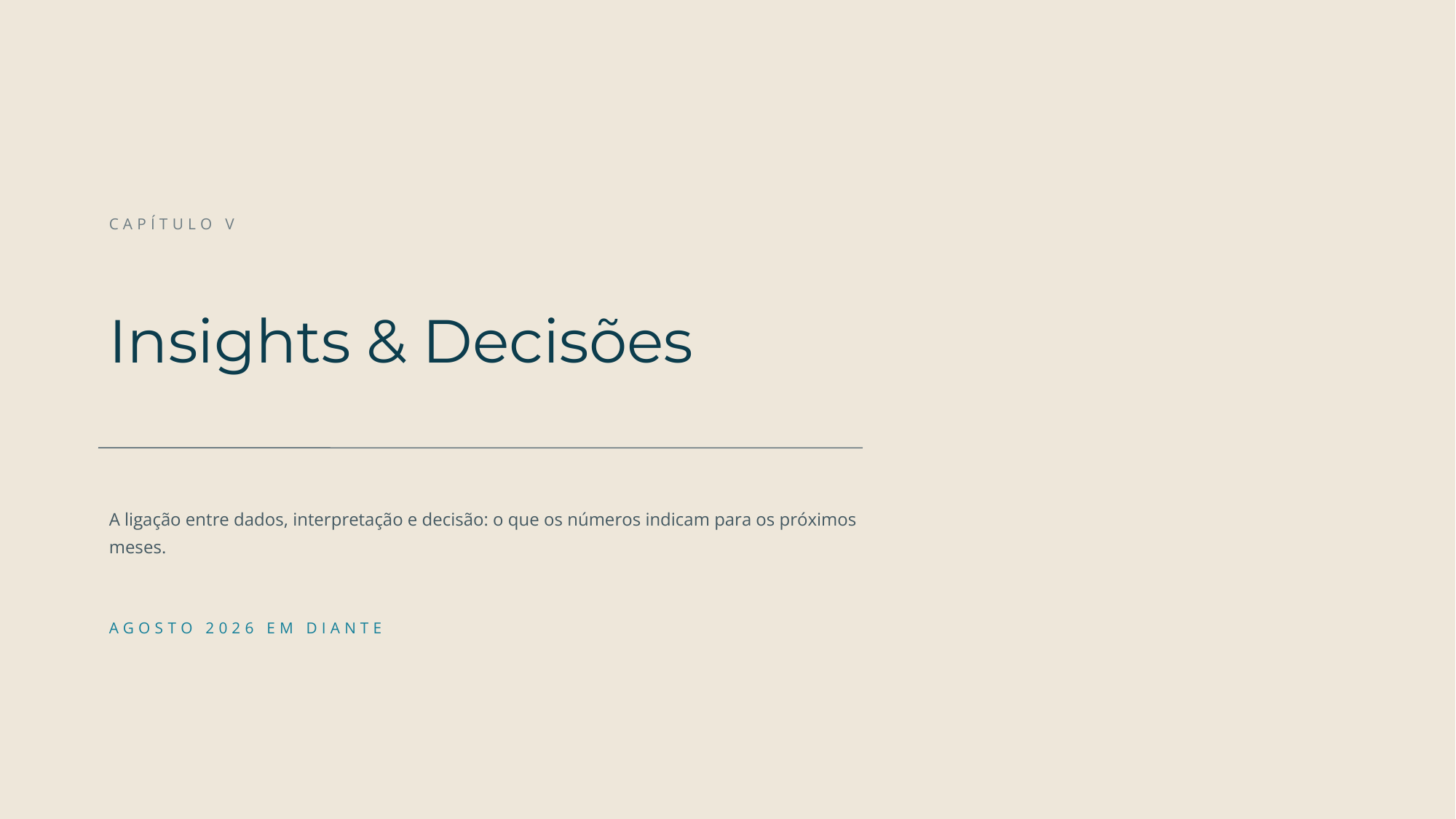

CAPÍTULO V
Insights & Decisões

A ligação entre dados, interpretação e decisão: o que os números indicam para os próximos meses.
AGOSTO 2026 EM DIANTE